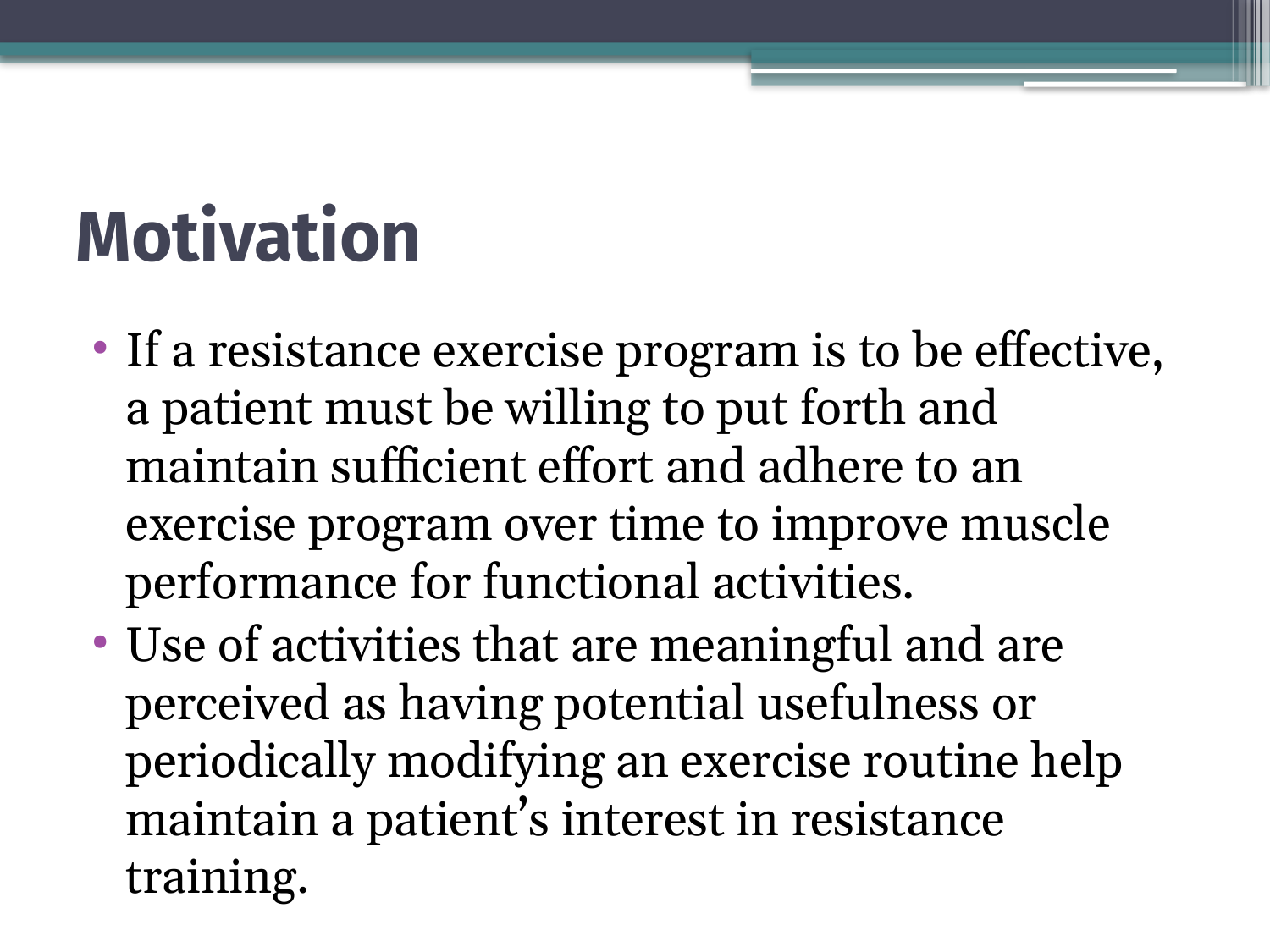

# Motivation
If a resistance exercise program is to be effective, a patient must be willing to put forth and maintain sufficient effort and adhere to an exercise program over time to improve muscle performance for functional activities.
Use of activities that are meaningful and are perceived as having potential usefulness or periodically modifying an exercise routine help maintain a patient’s interest in resistance training.